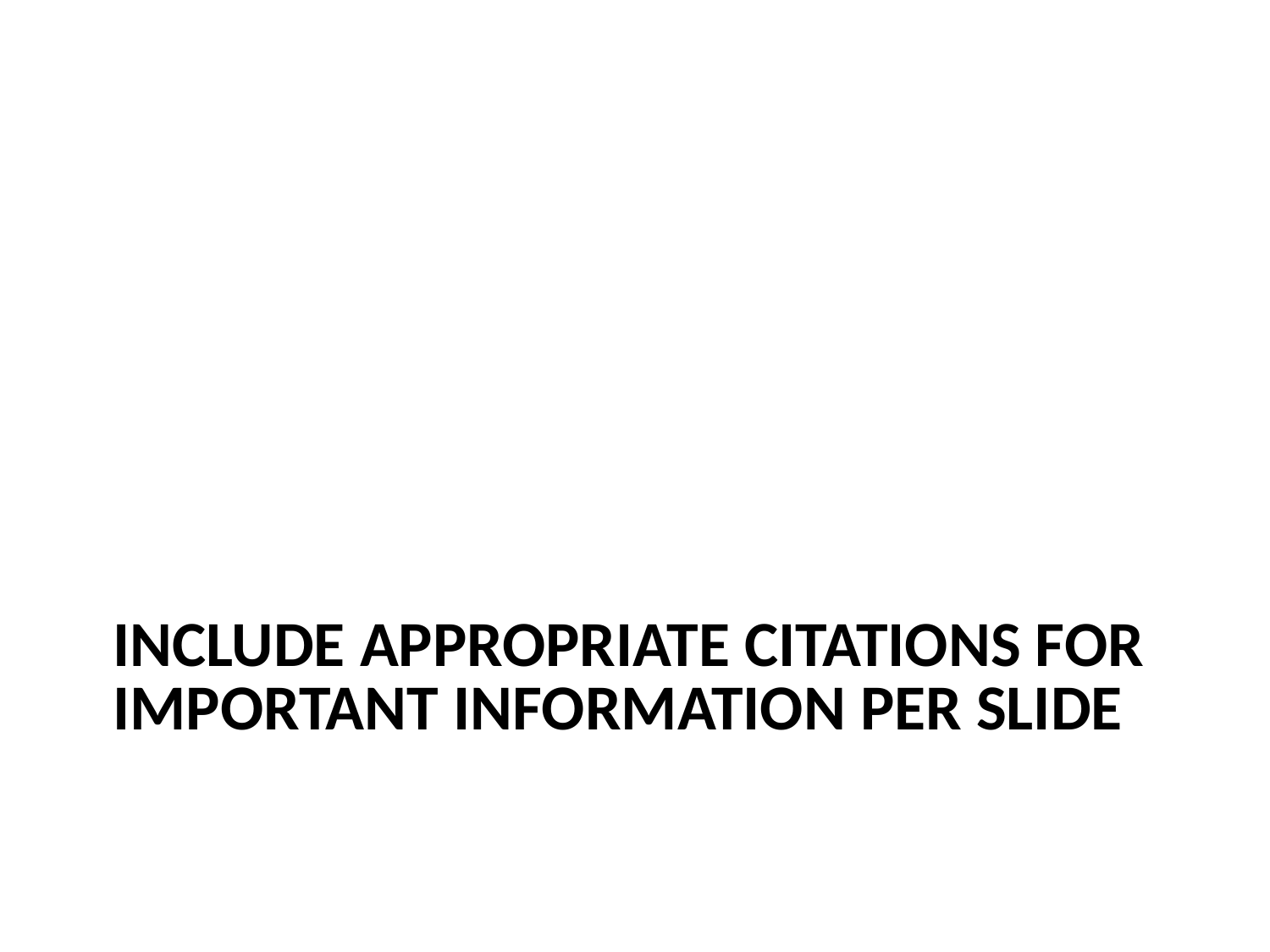

# Include appropriate citations for important information per slide